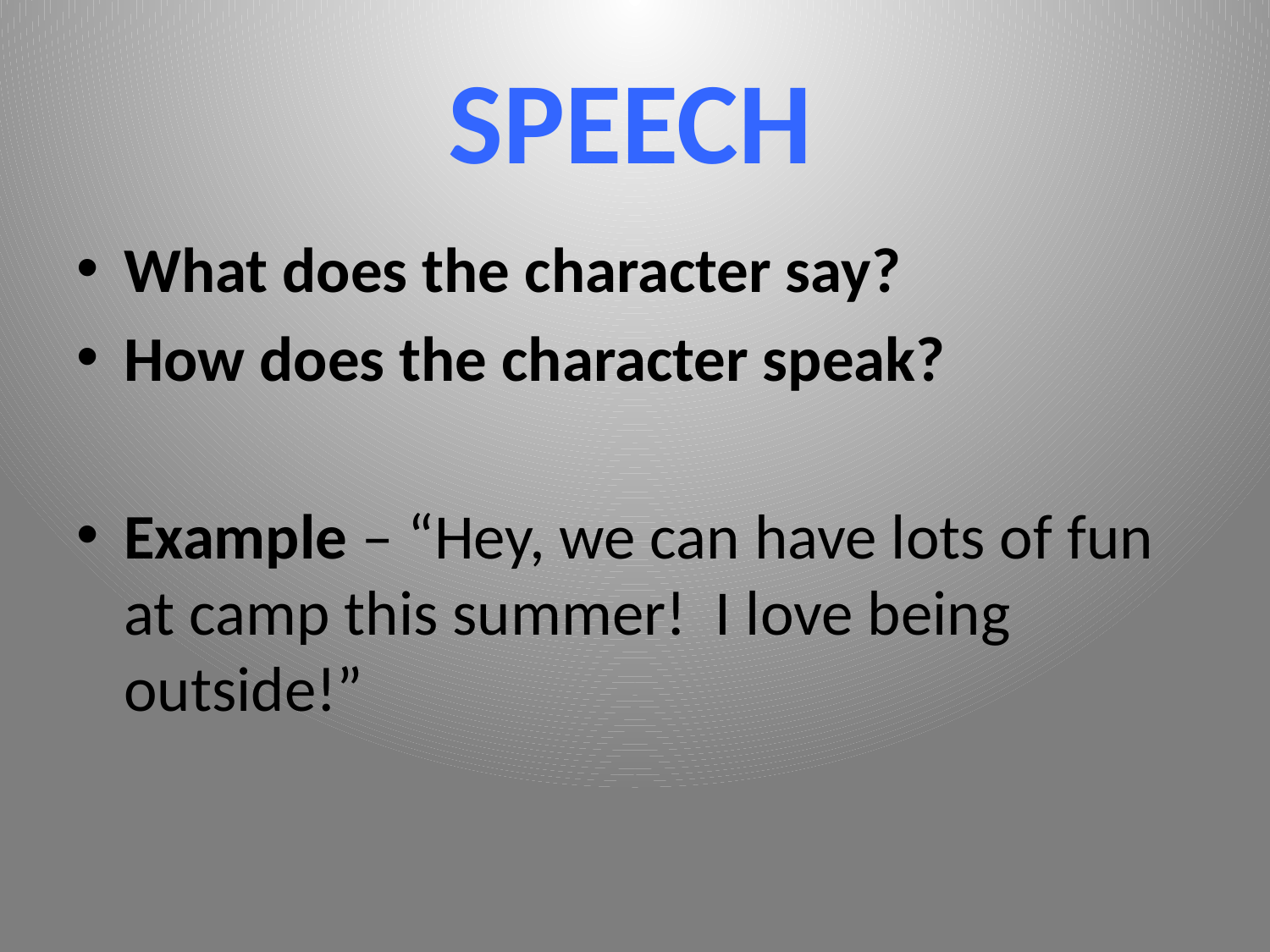

# SPEECH
What does the character say?
How does the character speak?

Example – “Hey, we can have lots of fun at camp this summer!  I love being outside!”